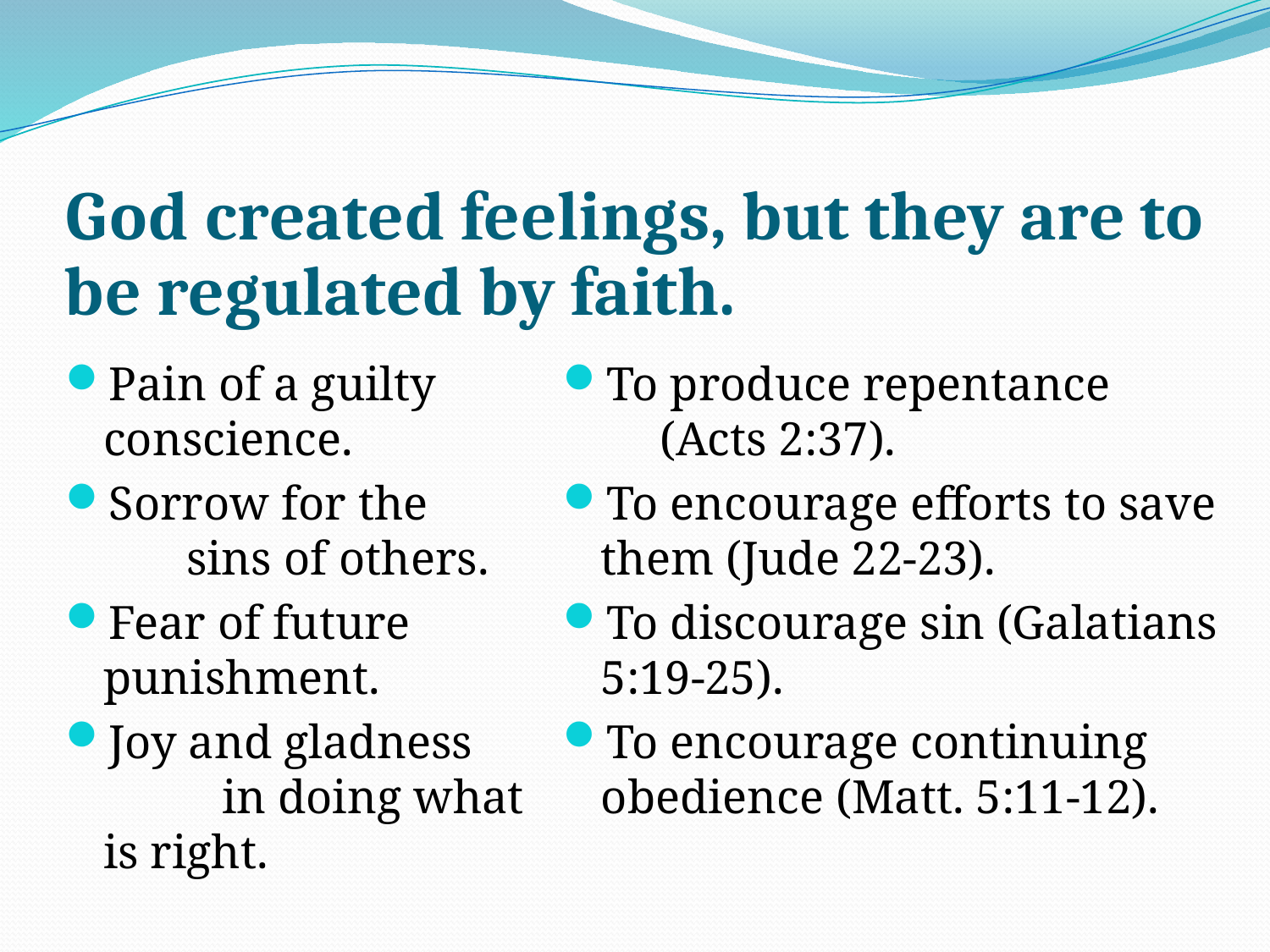

# God created feelings, but they are to be regulated by faith.
Pain of a guilty conscience.
Sorrow for the                  sins of others.
Fear of future punishment.
Joy and gladness                 in doing what is right.
To produce repentance               (Acts 2:37).
To encourage efforts to save them (Jude 22-23).
To discourage sin (Galatians 5:19-25).
To encourage continuing obedience (Matt. 5:11-12).